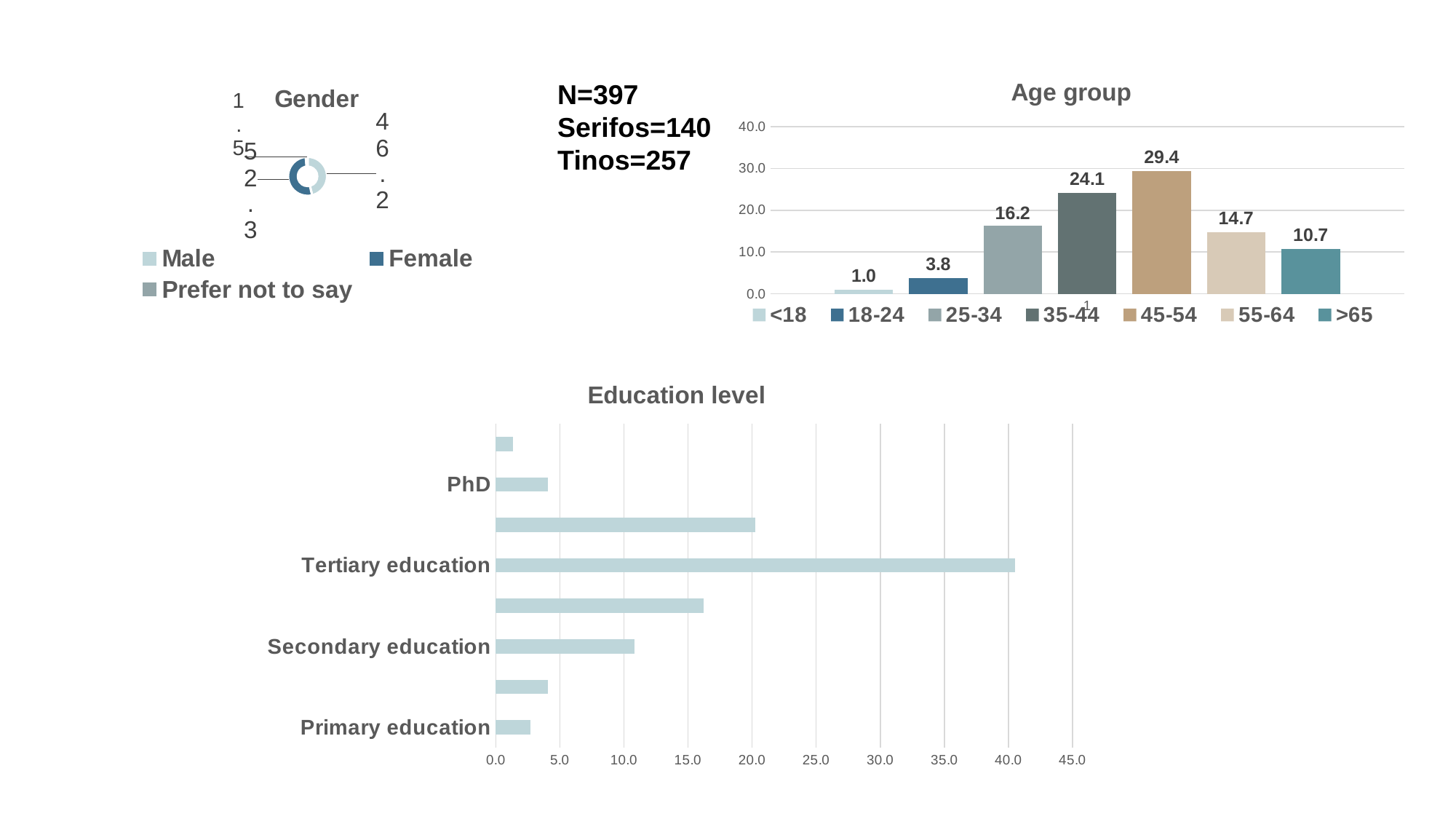

### Chart: Age group

| Category | <18 | 18-24 | 25-34 | 35-44 | 45-54 | 55-64 | >65 |
|---|---|---|---|---|---|---|---|

### Chart: Gender

| Category |  |
|---|---|
| Male | 46.21212121212121 |
| Female | 52.27272727272727 |
| Prefer not to say | 1.5151515151515151 |
N=397
Serifos=140
Tinos=257

### Chart: Education level

| Category |  |
|---|---|
| Primary education | 2.7027027027027026 |
| Lower secondary education | 4.054054054054054 |
| Secondary education | 10.81081081081081 |
| Post-
secondary
education | 16.216216216216218 |
| Tertiary education | 40.54054054054054 |
| MSc | 20.27027027027027 |
| PhD | 4.054054054054054 |
| Other | 1.3513513513513513 |